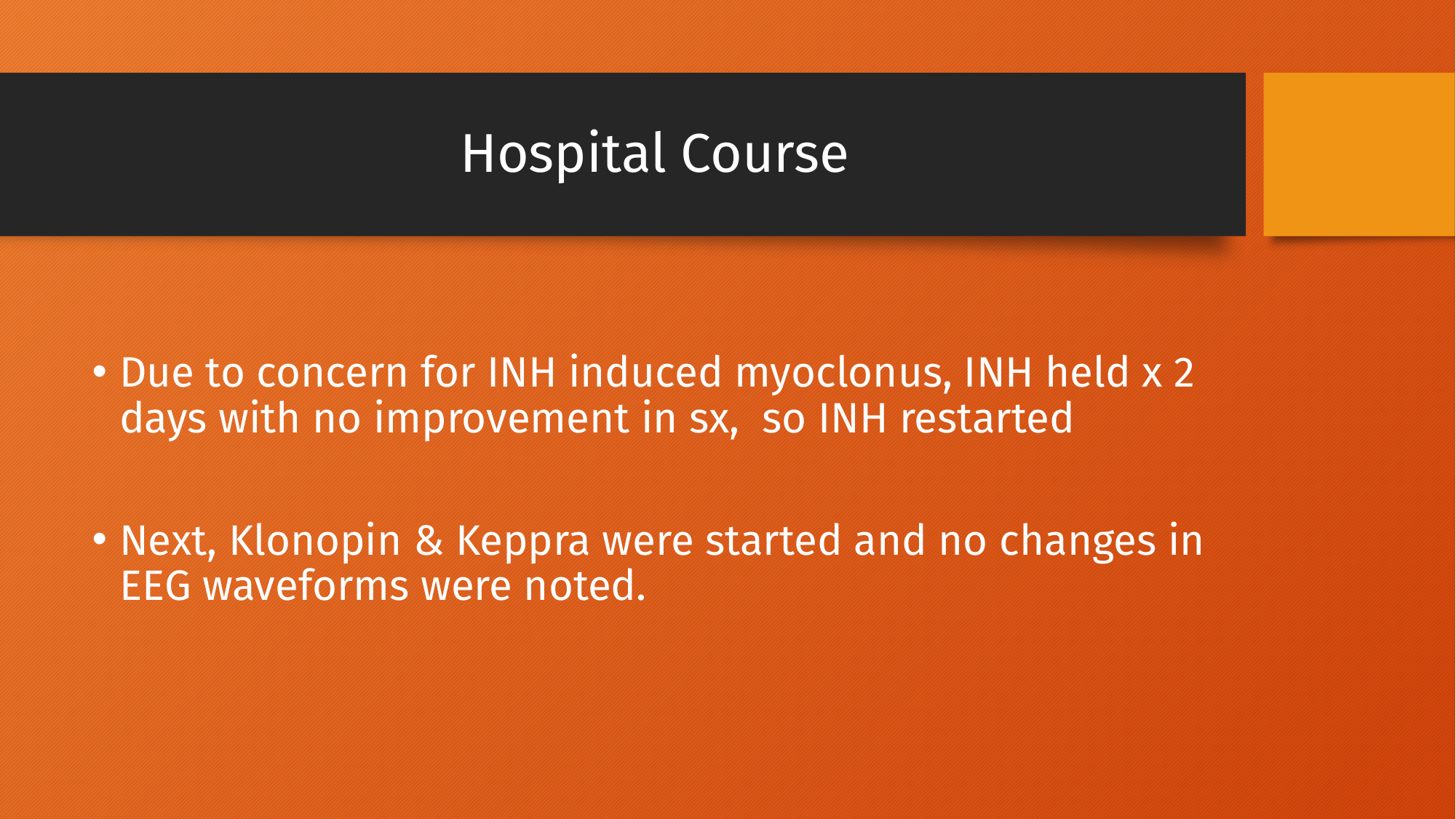

# Hospital Course

Due to concern for INH induced myoclonus, INH held x 2 days with no improvement in sx,  so INH restarted

Next, Klonopin & Keppra were started and no changes in EEG waveforms were noted.